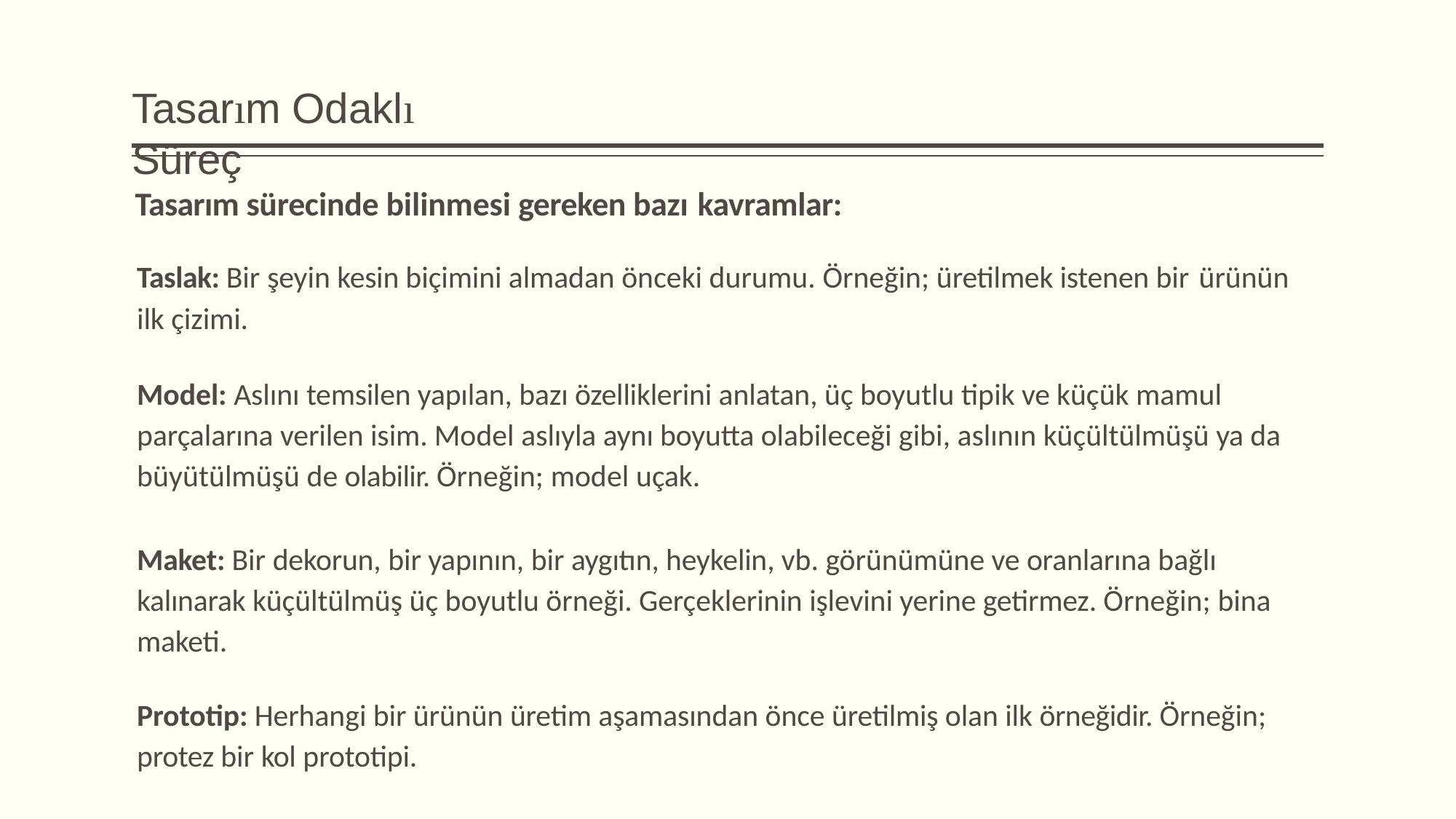

# Tasarım Odaklı Süreç
Tasarım sürecinde bilinmesi gereken bazı kavramlar:

Taslak: Bir şeyin kesin biçimini almadan önceki durumu. Örneğin; üretilmek istenen bir ürünün
ilk çizimi.

Model: Aslını temsilen yapılan, bazı özelliklerini anlatan, üç boyutlu tipik ve küçük mamul  parçalarına verilen isim. Model aslıyla aynı boyutta olabileceği gibi, aslının küçültülmüşü ya da  büyütülmüşü de olabilir. Örneğin; model uçak.

Maket: Bir dekorun, bir yapının, bir aygıtın, heykelin, vb. görünümüne ve oranlarına bağlı  kalınarak küçültülmüş üç boyutlu örneği. Gerçeklerinin işlevini yerine getirmez. Örneğin; bina  maketi.

Prototip: Herhangi bir ürünün üretim aşamasından önce üretilmiş olan ilk örneğidir. Örneğin;  protez bir kol prototipi.